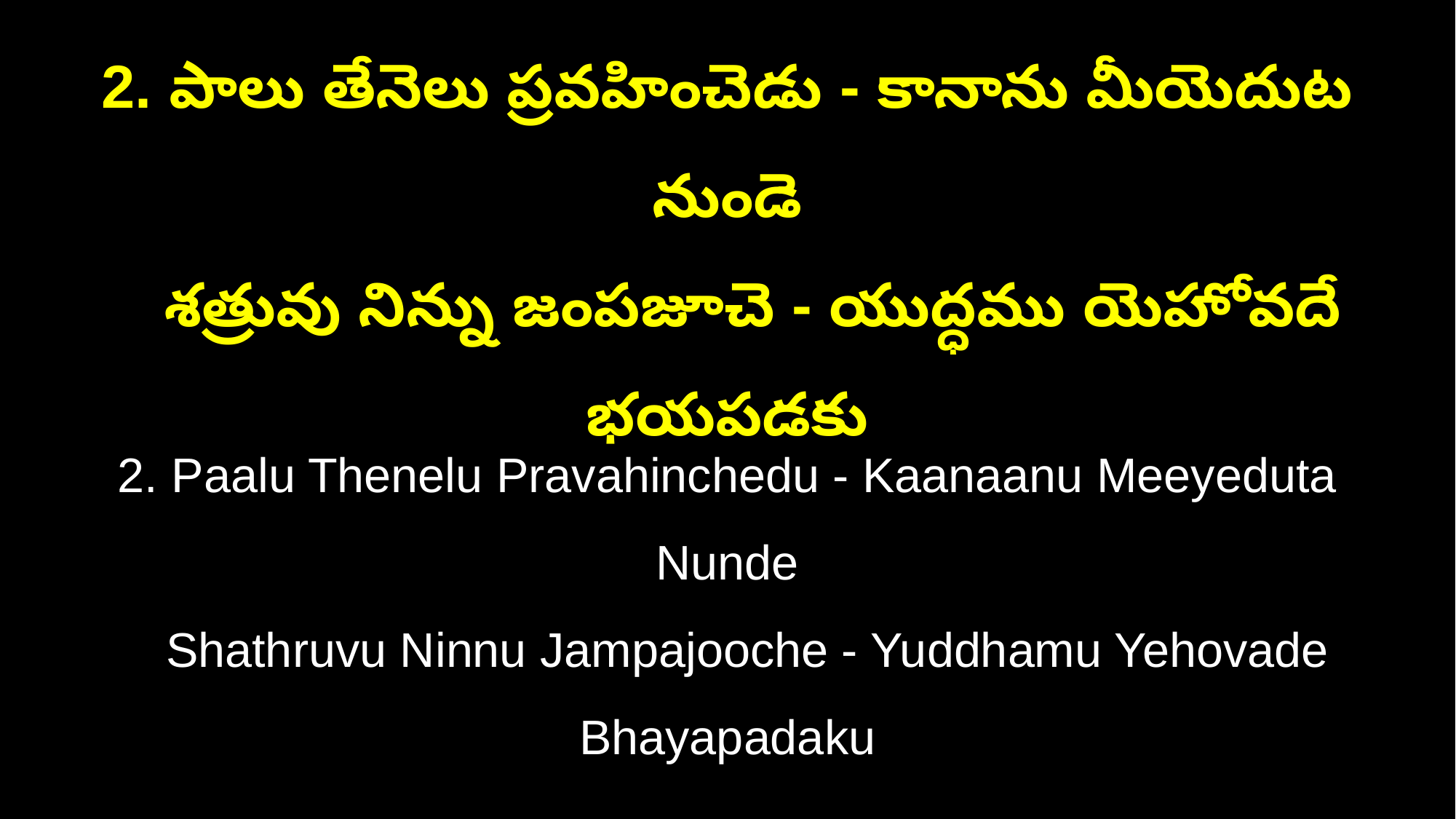

2. పాలు తేనెలు ప్రవహించెడు - కానాను మీయెదుట నుండె
   శత్రువు నిన్ను జంపజూచె - యుద్ధము యెహోవదే భయపడకు
2. Paalu Thenelu Pravahinchedu - Kaanaanu Meeyeduta Nunde
   Shathruvu Ninnu Jampajooche - Yuddhamu Yehovade Bhayapadaku